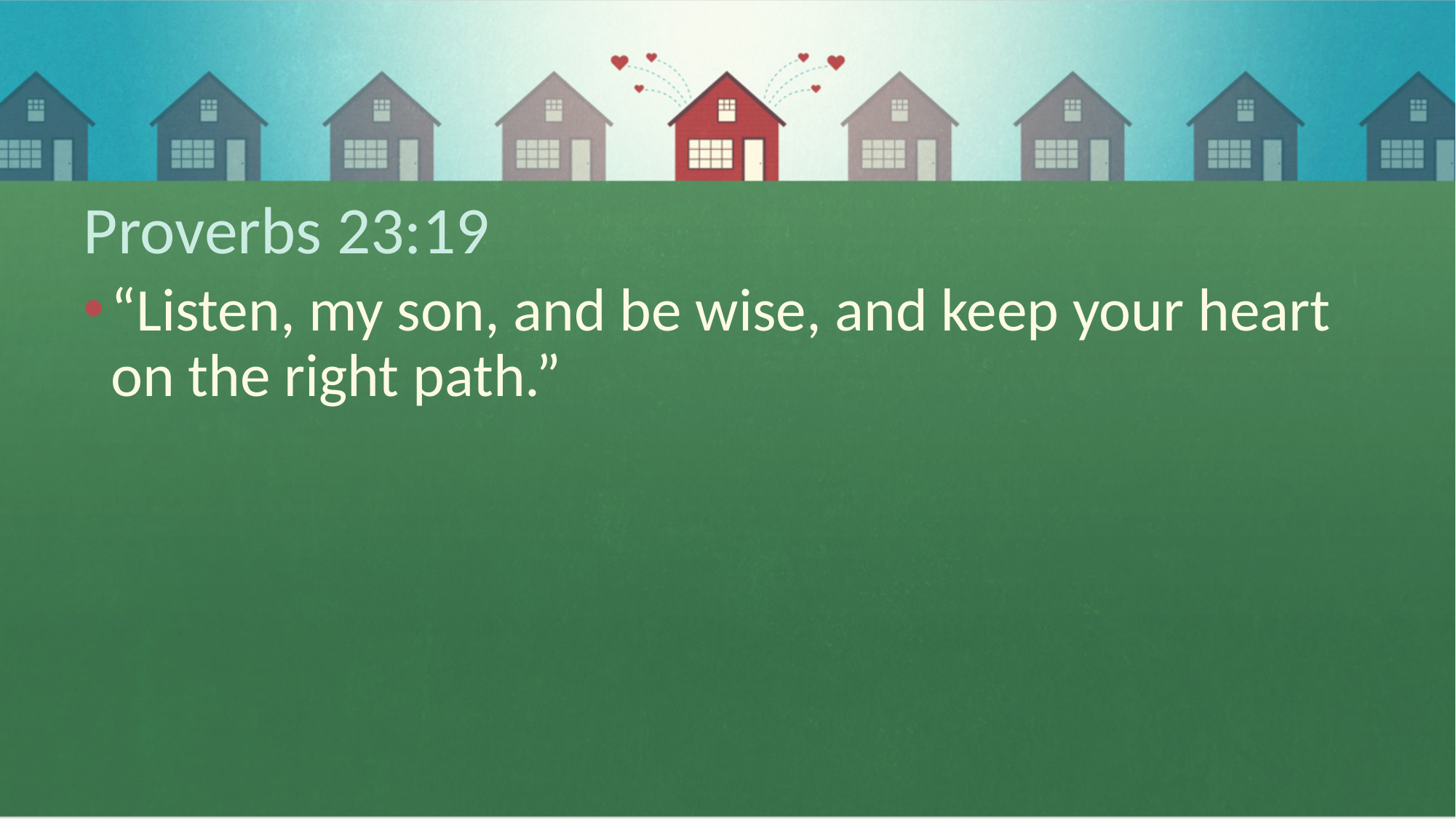

# Proverbs 23:19
“Listen, my son, and be wise, and keep your heart on the right path.”